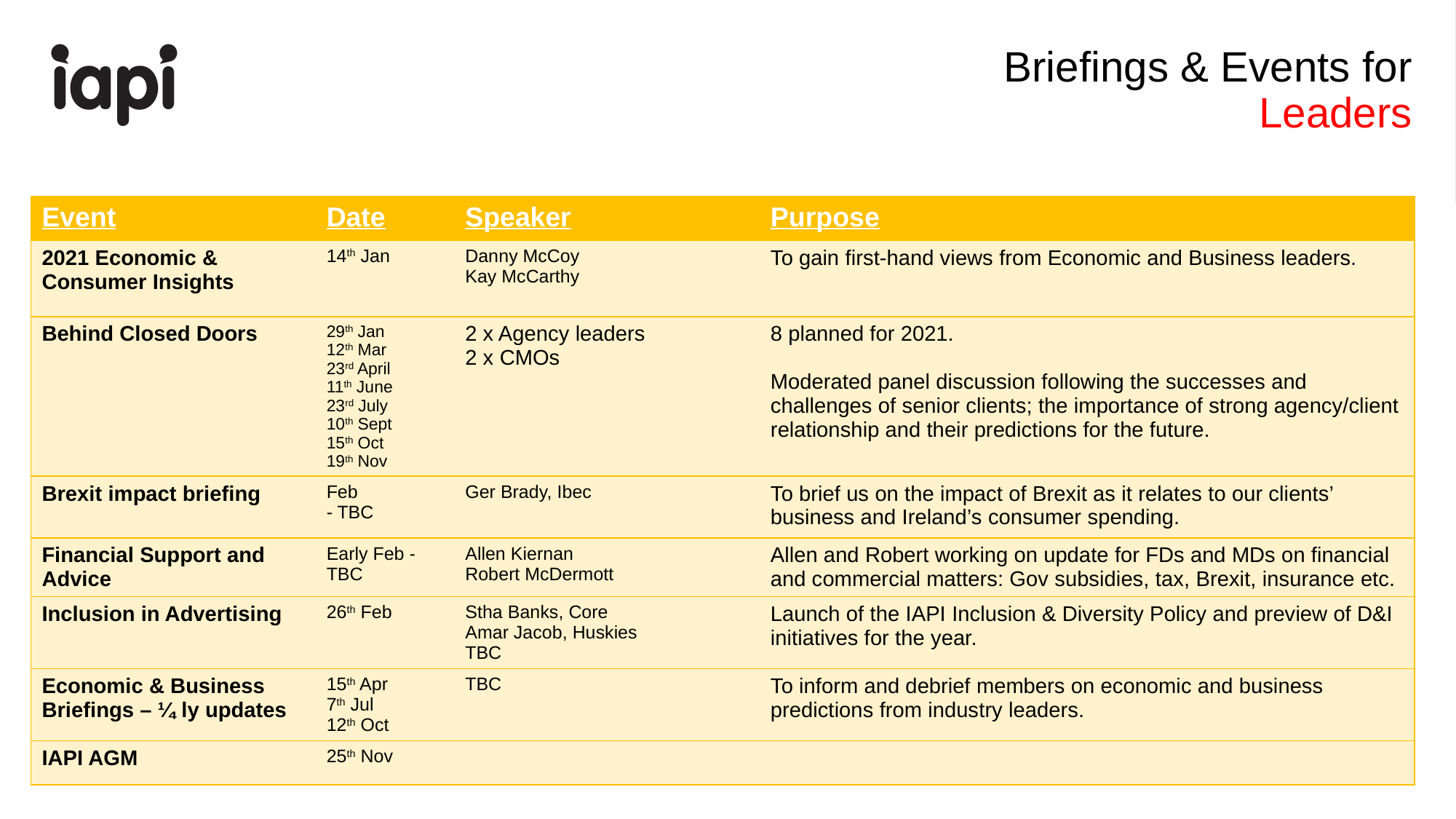

# Briefings & Events for Leaders
| Event | Date | Speaker | Purpose |
| --- | --- | --- | --- |
| 2021 Economic & Consumer Insights | 14th Jan | Danny McCoy Kay McCarthy | To gain first-hand views from Economic and Business leaders. |
| Behind Closed Doors | 29th Jan 12th Mar 23rd April 11th June 23rd July 10th Sept 15th Oct 19th Nov | 2 x Agency leaders 2 x CMOs | 8 planned for 2021. Moderated panel discussion following the successes and challenges of senior clients; the importance of strong agency/client relationship and their predictions for the future. |
| Brexit impact briefing | Feb - TBC | Ger Brady, Ibec | To brief us on the impact of Brexit as it relates to our clients’ business and Ireland’s consumer spending. |
| Financial Support and Advice | Early Feb - TBC | Allen Kiernan Robert McDermott | Allen and Robert working on update for FDs and MDs on financial and commercial matters: Gov subsidies, tax, Brexit, insurance etc. |
| Inclusion in Advertising | 26th Feb | Stha Banks, Core Amar Jacob, Huskies TBC | Launch of the IAPI Inclusion & Diversity Policy and preview of D&I initiatives for the year. |
| Economic & Business Briefings – ¼ ly updates | 15th Apr 7th Jul 12th Oct | TBC | To inform and debrief members on economic and business predictions from industry leaders. |
| IAPI AGM | 25th Nov |  |  |